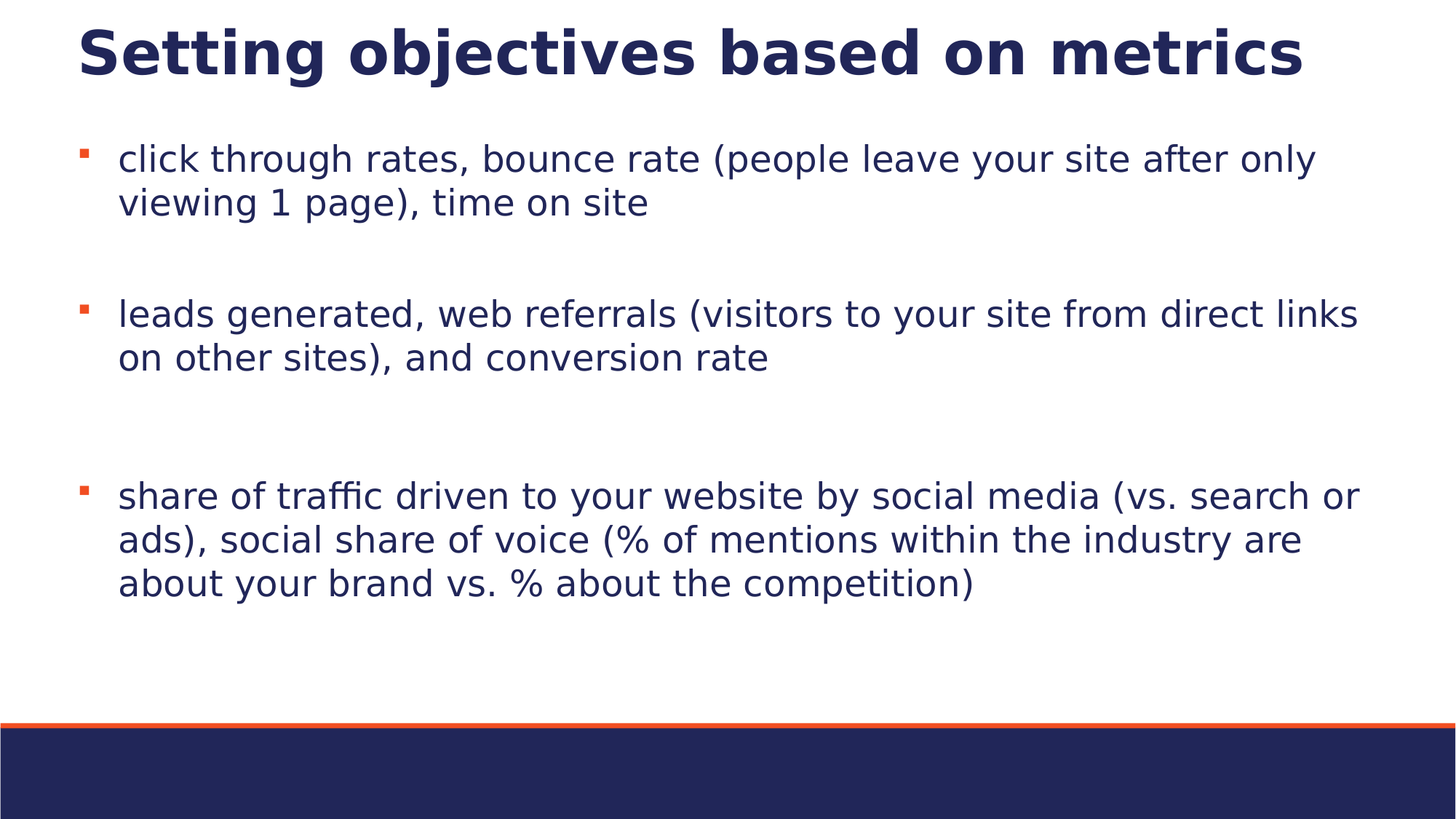

# Setting objectives based on metrics
click through rates, bounce rate (people leave your site after only viewing 1 page), time on site

leads generated, web referrals (visitors to your site from direct links on other sites), and conversion rate

share of traffic driven to your website by social media (vs. search or ads), social share of voice (% of mentions within the industry are about your brand vs. % about the competition)